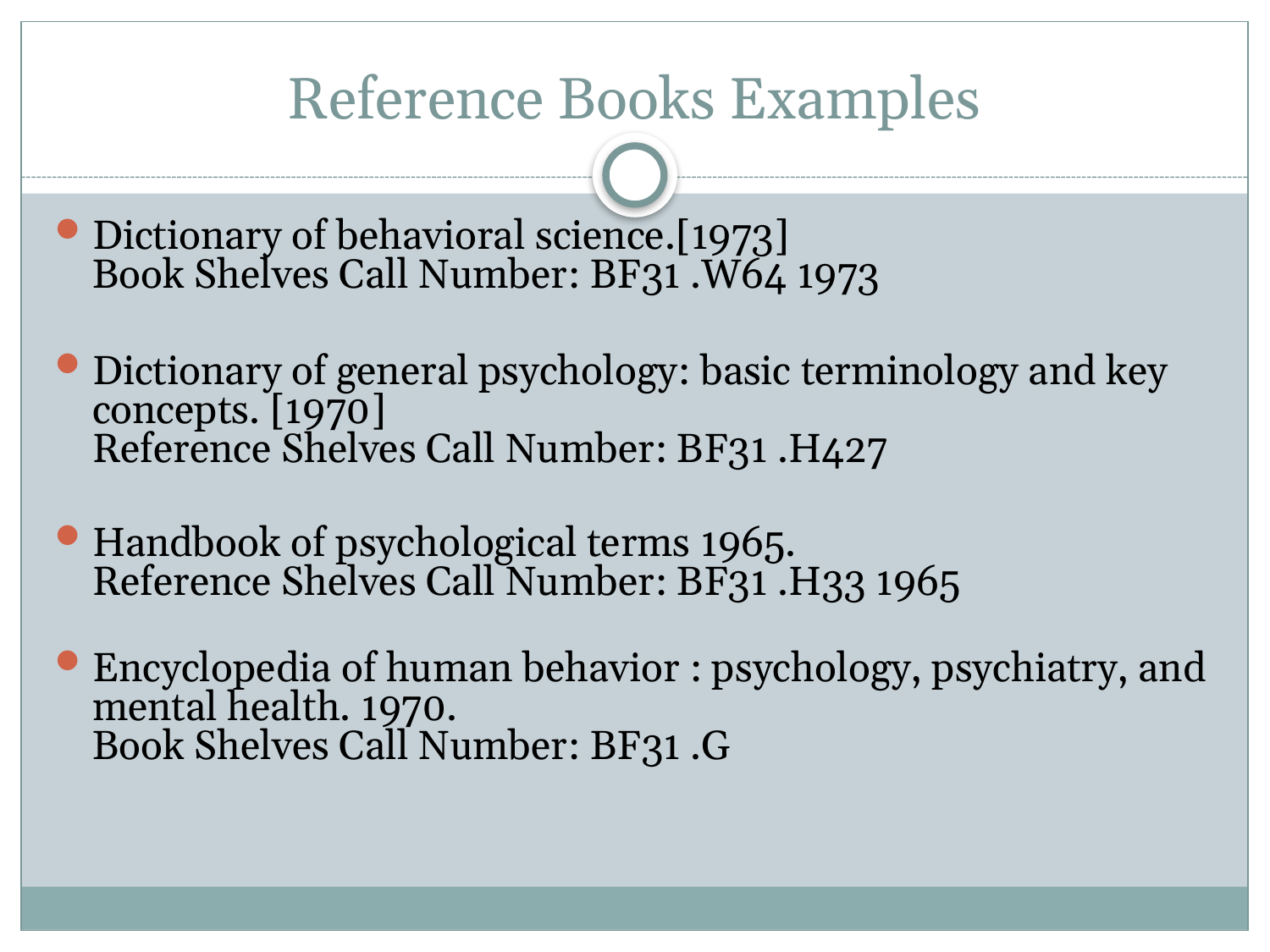

# Reference Books Examples
Dictionary of behavioral science.[1973]
Book Shelves Call Number: BF31 .W64 1973
Dictionary of general psychology: basic terminology and key concepts. [1970] 
Reference Shelves Call Number: BF31 .H427

Handbook of psychological terms 1965. 
Reference Shelves Call Number: BF31 .H33 1965
Encyclopedia of human behavior : psychology, psychiatry, and mental health. 1970. 
Book Shelves Call Number: BF31 .G